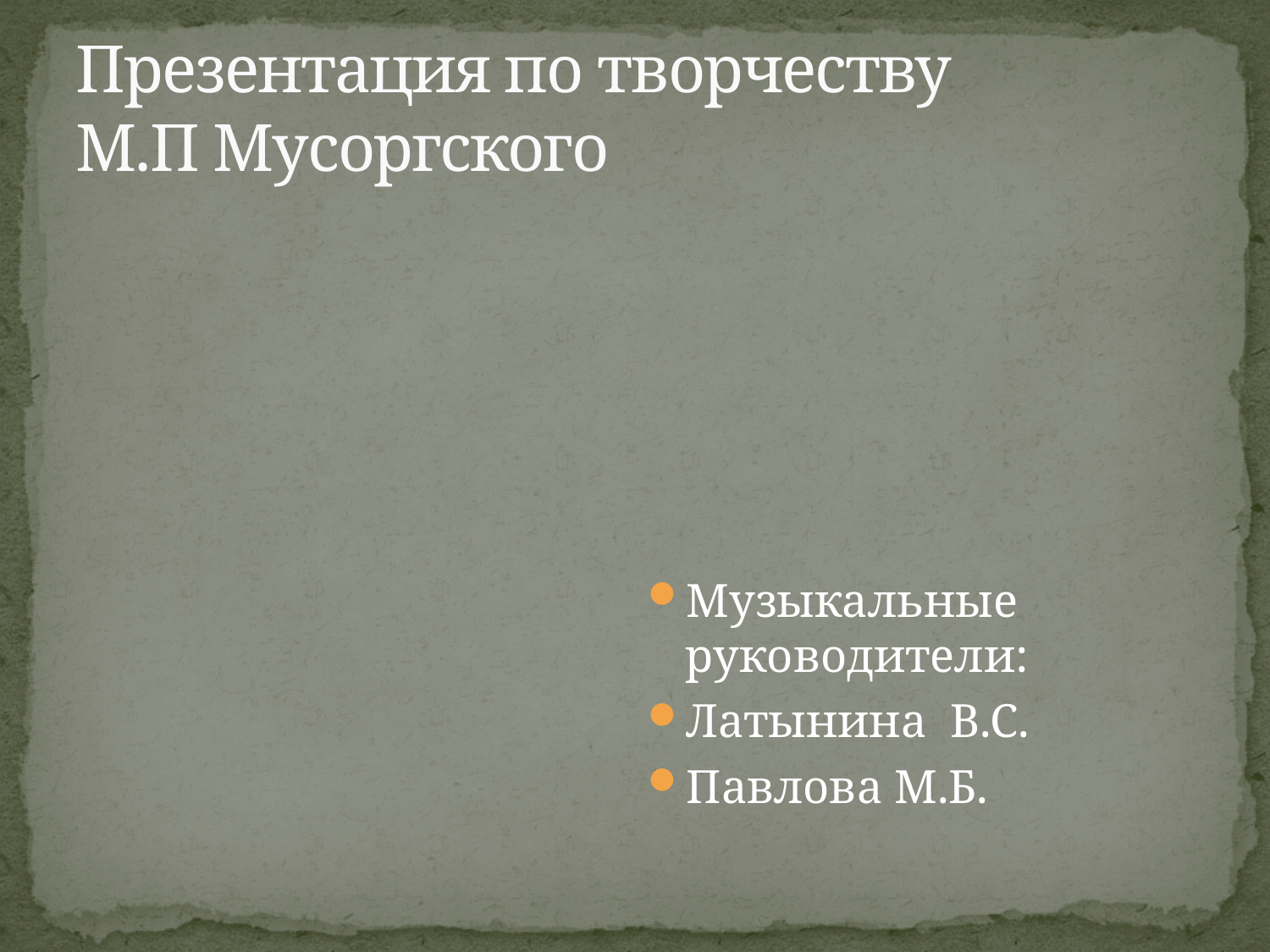

# Презентация по творчеству М.П Мусоргского
Музыкальные руководители:
Латынина  В.С.
Павлова М.Б.